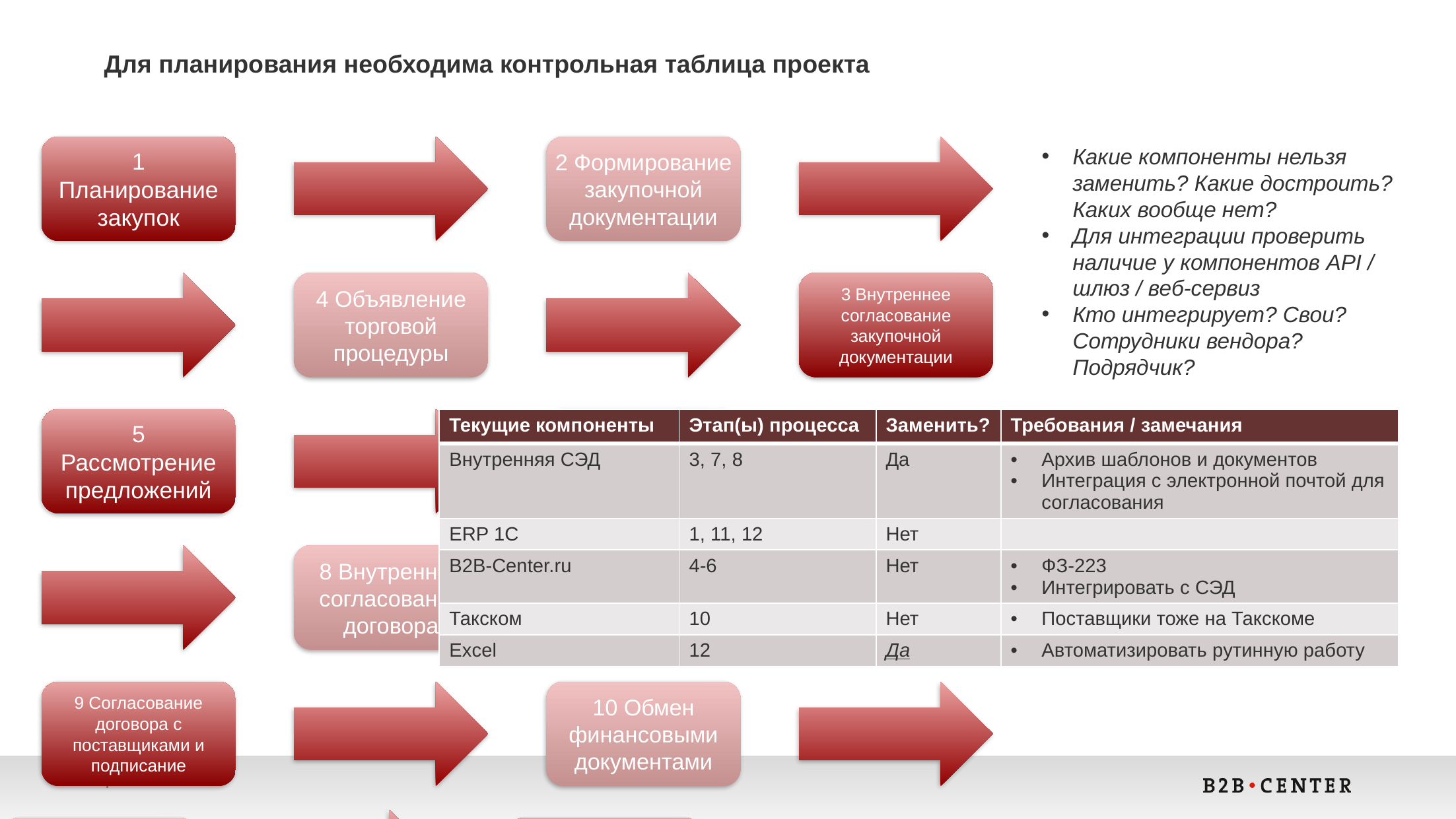

Для планирования необходима контрольная таблица проекта
1 Планирование закупок
2 Формирование закупочной документации
3 Внутреннее согласование закупочной документации
4 Объявление торговой процедуры
5 Рассмотрение предложений
7 Формирование договора
8 Внутреннее согласование договора
9 Согласование договора с поставщиками и подписание
10 Обмен финансовыми документами
Какие компоненты нельзя заменить? Какие достроить? Каких вообще нет?
Для интеграции проверить наличие у компонентов API / шлюз / веб-сервиз
Кто интегрирует? Свои? Сотрудники вендора? Подрядчик?
| Текущие компоненты | Этап(ы) процесса | Заменить? | Требования / замечания |
| --- | --- | --- | --- |
| Внутренняя СЭД | 3, 7, 8 | Да | Архив шаблонов и документов Интеграция с электронной почтой для согласования |
| ERP 1C | 1, 11, 12 | Нет |  |
| B2B-Center.ru | 4-6 | Нет | ФЗ-223 Интегрировать с СЭД |
| Такском | 10 | Нет | Поставщики тоже на Такскоме |
| Excel | 12 | Да | Автоматизировать рутинную работу |
7